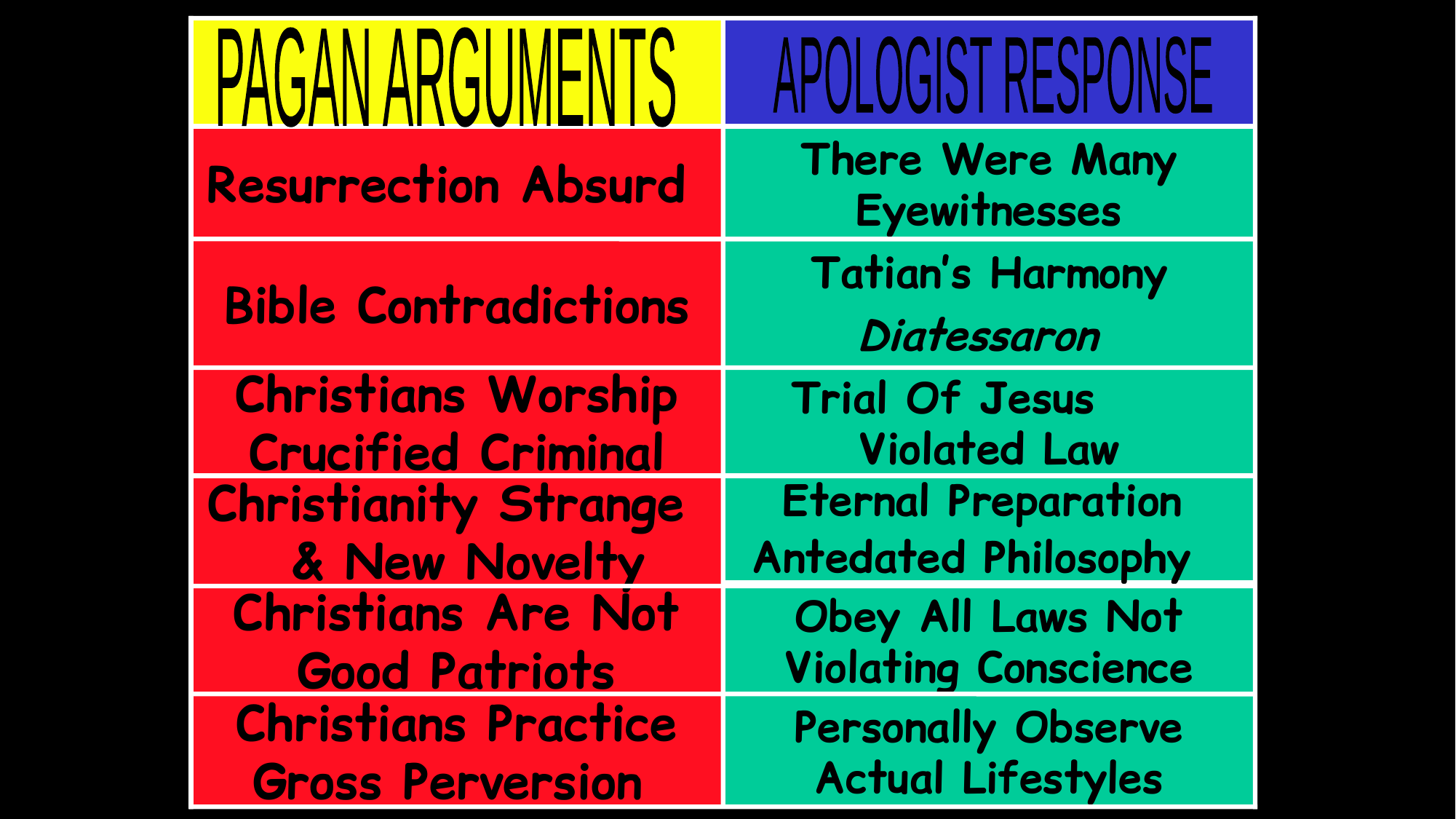

PAGAN ARGUMENTS
APOLOGIST RESPONSE

Resurrection Absurd
There Were Many Eyewitnesses

Bible Contradictions
Tatian’s Harmony Diatessaron
Christians Worship Crucified Criminal

Trial Of Jesus      Violated Law
Eternal Preparation Antedated Philosophy
Christianity Strange    & New Novelty

Christians Are Not Good Patriots
Obey All Laws Not Violating Conscience
Christians Practice Gross Perversion

Personally Observe Actual Lifestyles